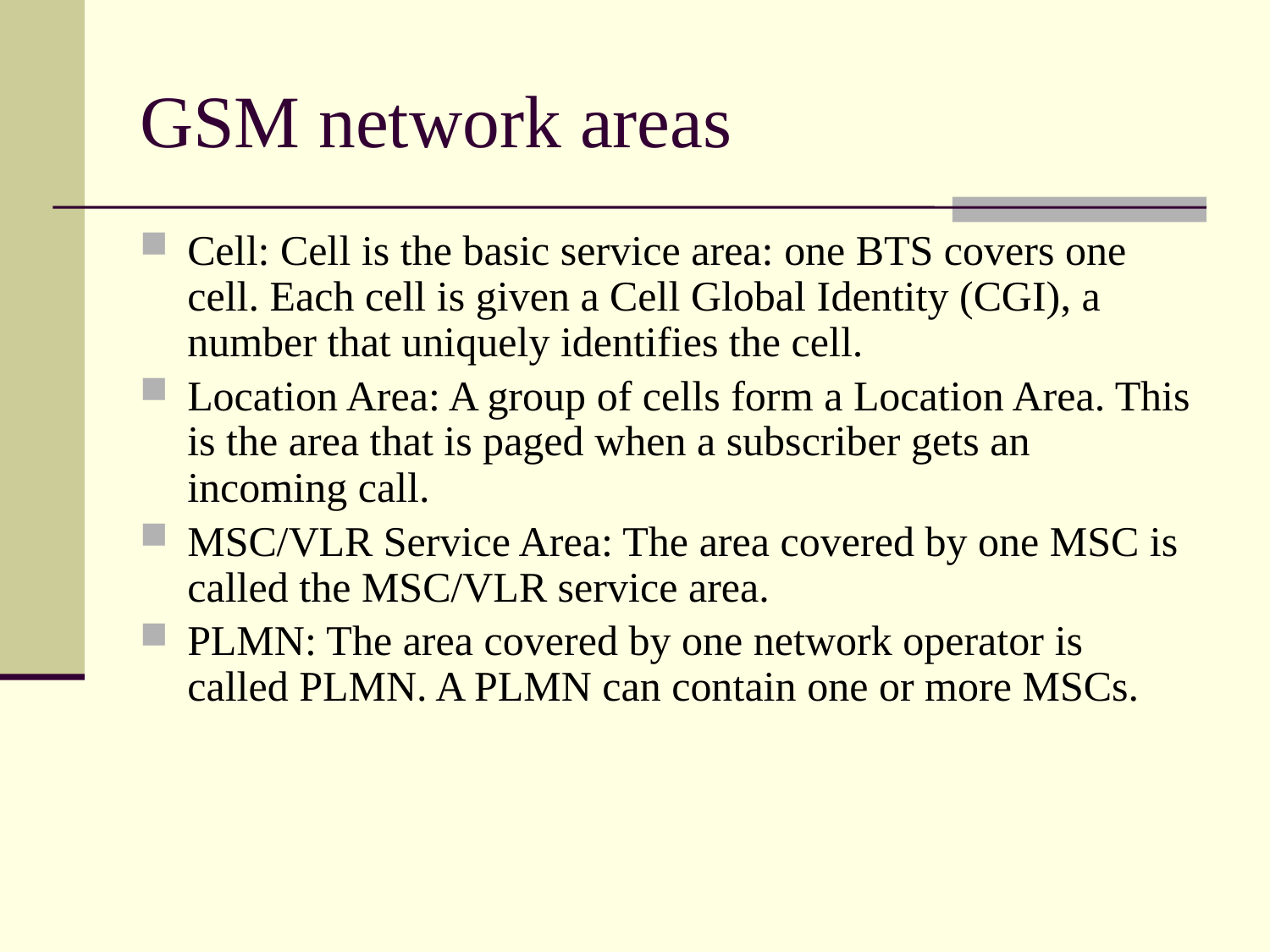

# GSM network areas
Cell: Cell is the basic service area: one BTS covers one cell. Each cell is given a Cell Global Identity (CGI), a number that uniquely identifies the cell.
Location Area: A group of cells form a Location Area. This is the area that is paged when a subscriber gets an incoming call.
MSC/VLR Service Area: The area covered by one MSC is called the MSC/VLR service area.
PLMN: The area covered by one network operator is called PLMN. A PLMN can contain one or more MSCs.